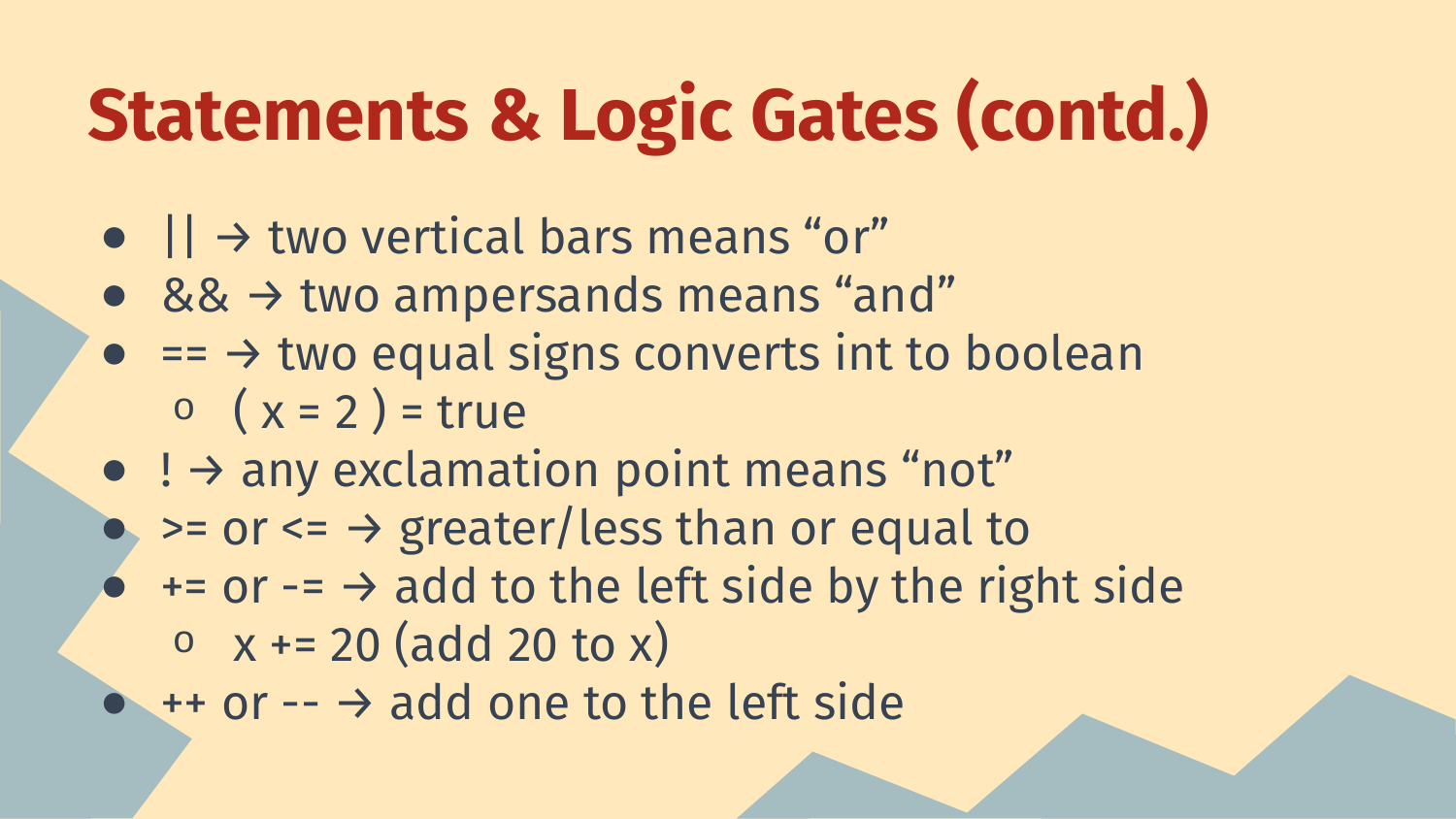

# Statements & Logic Gates (contd.)
|| → two vertical bars means “or”
&& → two ampersands means “and”
== → two equal signs converts int to boolean
( x = 2 ) = true
! → any exclamation point means “not”
>= or <= → greater/less than or equal to
+= or -= → add to the left side by the right side
x += 20 (add 20 to x)
++ or -- → add one to the left side